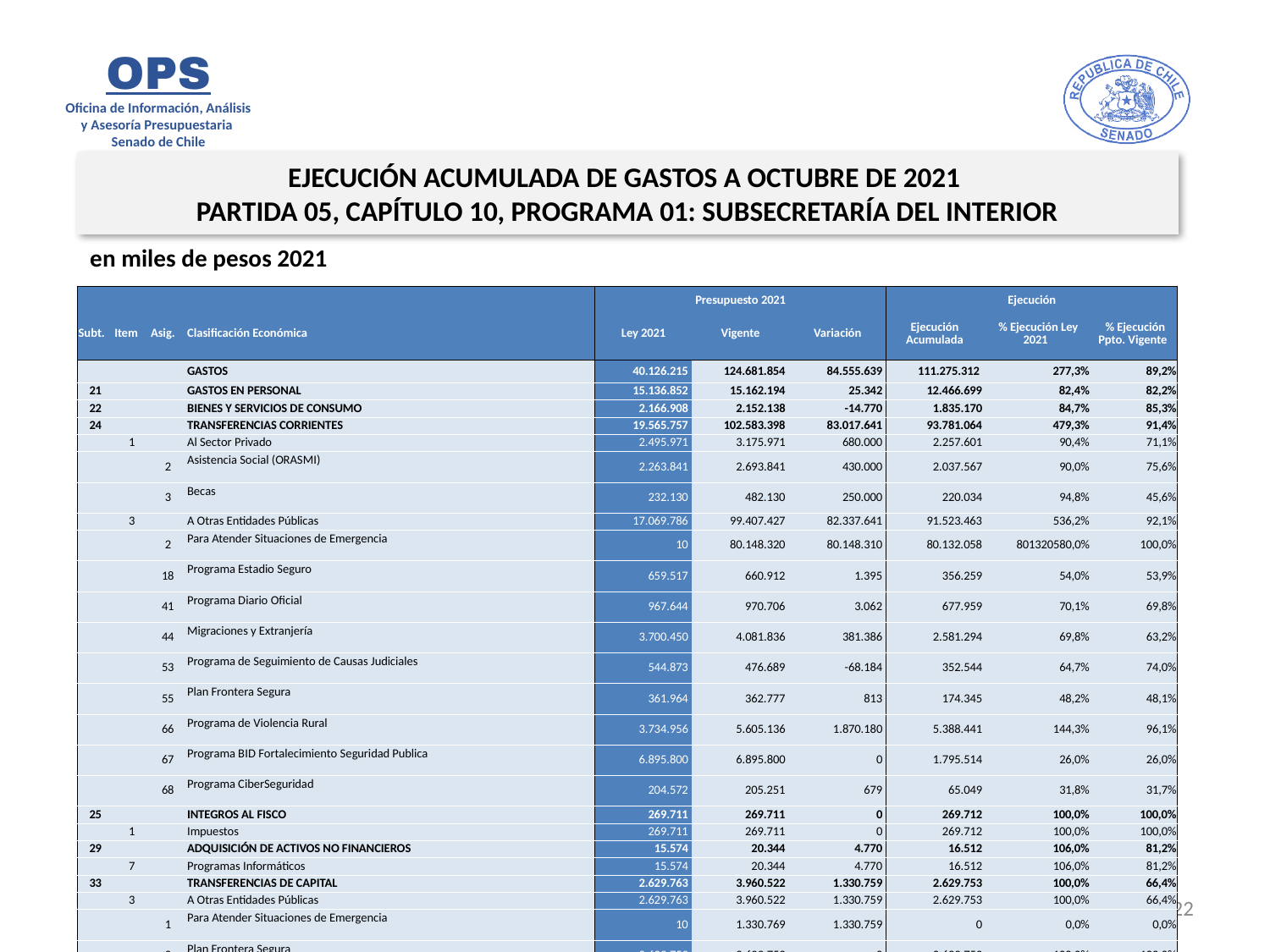

EJECUCIÓN ACUMULADA DE GASTOS A OCTUBRE DE 2021
PARTIDA 05, CAPÍTULO 10, PROGRAMA 01: SUBSECRETARÍA DEL INTERIOR
en miles de pesos 2021
|  |  |  |  | Presupuesto 2021 |  |  | Ejecución |  |  |
| --- | --- | --- | --- | --- | --- | --- | --- | --- | --- |
| Subt. | Item | Asig. | Clasificación Económica | Ley 2021 | Vigente | Variación | Ejecución Acumulada | % Ejecución Ley 2021 | % Ejecución Ppto. Vigente |
|  |  |  | GASTOS | 40.126.215 | 124.681.854 | 84.555.639 | 111.275.312 | 277,3% | 89,2% |
| 21 |  |  | GASTOS EN PERSONAL | 15.136.852 | 15.162.194 | 25.342 | 12.466.699 | 82,4% | 82,2% |
| 22 |  |  | BIENES Y SERVICIOS DE CONSUMO | 2.166.908 | 2.152.138 | -14.770 | 1.835.170 | 84,7% | 85,3% |
| 24 |  |  | TRANSFERENCIAS CORRIENTES | 19.565.757 | 102.583.398 | 83.017.641 | 93.781.064 | 479,3% | 91,4% |
|  | 1 |  | Al Sector Privado | 2.495.971 | 3.175.971 | 680.000 | 2.257.601 | 90,4% | 71,1% |
|  |  | 2 | Asistencia Social (ORASMI) | 2.263.841 | 2.693.841 | 430.000 | 2.037.567 | 90,0% | 75,6% |
|  |  | 3 | Becas | 232.130 | 482.130 | 250.000 | 220.034 | 94,8% | 45,6% |
|  | 3 |  | A Otras Entidades Públicas | 17.069.786 | 99.407.427 | 82.337.641 | 91.523.463 | 536,2% | 92,1% |
|  |  | 2 | Para Atender Situaciones de Emergencia | 10 | 80.148.320 | 80.148.310 | 80.132.058 | 801320580,0% | 100,0% |
|  |  | 18 | Programa Estadio Seguro | 659.517 | 660.912 | 1.395 | 356.259 | 54,0% | 53,9% |
|  |  | 41 | Programa Diario Oficial | 967.644 | 970.706 | 3.062 | 677.959 | 70,1% | 69,8% |
|  |  | 44 | Migraciones y Extranjería | 3.700.450 | 4.081.836 | 381.386 | 2.581.294 | 69,8% | 63,2% |
|  |  | 53 | Programa de Seguimiento de Causas Judiciales | 544.873 | 476.689 | -68.184 | 352.544 | 64,7% | 74,0% |
|  |  | 55 | Plan Frontera Segura | 361.964 | 362.777 | 813 | 174.345 | 48,2% | 48,1% |
|  |  | 66 | Programa de Violencia Rural | 3.734.956 | 5.605.136 | 1.870.180 | 5.388.441 | 144,3% | 96,1% |
|  |  | 67 | Programa BID Fortalecimiento Seguridad Publica | 6.895.800 | 6.895.800 | 0 | 1.795.514 | 26,0% | 26,0% |
|  |  | 68 | Programa CiberSeguridad | 204.572 | 205.251 | 679 | 65.049 | 31,8% | 31,7% |
| 25 |  |  | INTEGROS AL FISCO | 269.711 | 269.711 | 0 | 269.712 | 100,0% | 100,0% |
|  | 1 |  | Impuestos | 269.711 | 269.711 | 0 | 269.712 | 100,0% | 100,0% |
| 29 |  |  | ADQUISICIÓN DE ACTIVOS NO FINANCIEROS | 15.574 | 20.344 | 4.770 | 16.512 | 106,0% | 81,2% |
|  | 7 |  | Programas Informáticos | 15.574 | 20.344 | 4.770 | 16.512 | 106,0% | 81,2% |
| 33 |  |  | TRANSFERENCIAS DE CAPITAL | 2.629.763 | 3.960.522 | 1.330.759 | 2.629.753 | 100,0% | 66,4% |
|  | 3 |  | A Otras Entidades Públicas | 2.629.763 | 3.960.522 | 1.330.759 | 2.629.753 | 100,0% | 66,4% |
|  |  | 1 | Para Atender Situaciones de Emergencia | 10 | 1.330.769 | 1.330.759 | 0 | 0,0% | 0,0% |
|  |  | 2 | Plan Frontera Segura | 2.629.753 | 2.629.753 | 0 | 2.629.753 | 100,0% | 100,0% |
| 34 |  |  | SERVICIO DE LA DEUDA | 341.650 | 533.545 | 191.895 | 276.402 | 80,9% | 51,8% |
|  | 4 |  | Intereses Deuda Externa | 243.513 | 243.513 | 0 | 84.508 | 34,7% | 34,7% |
|  | 6 |  | Otros Gastos Financieros Deuda Externa | 98.137 | 98.137 | 0 | 0 | 0,0% | 0,0% |
|  | 7 |  | Deuda Flotante | 0 | 191.895 | 191.895 | 191.894 | - | 100,0% |
| 35 |  |  | SALDO FINAL DE CAJA | 0 | 2 | 2 | 0 | - | 0,0% |
22